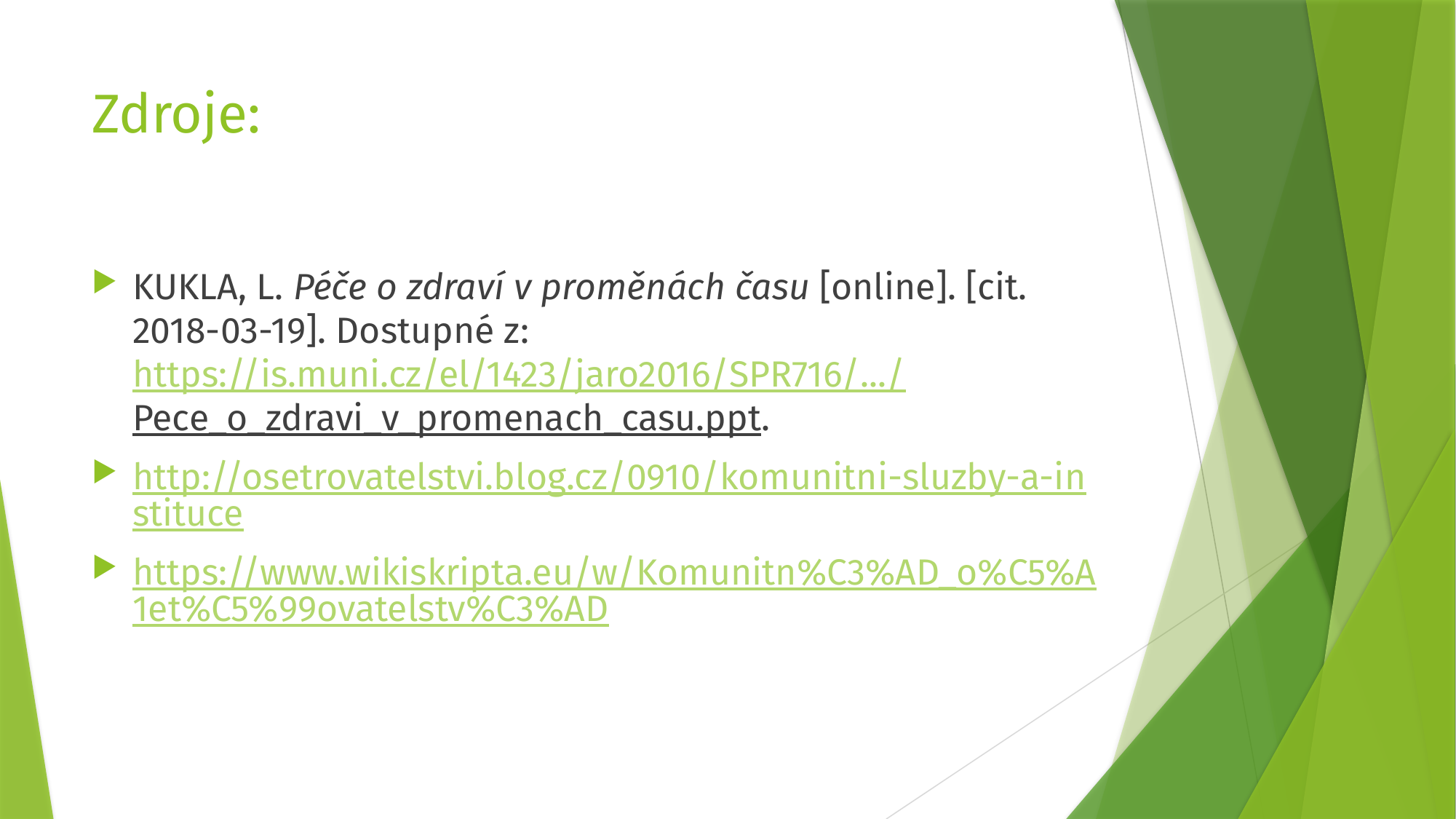

# Zdroje:
KUKLA, L. Péče o zdraví v proměnách času [online]. [cit. 2018-03-19]. Dostupné z: https://is.muni.cz/el/1423/jaro2016/SPR716/.../Pece_o_zdravi_v_promenach_casu.ppt.
http://osetrovatelstvi.blog.cz/0910/komunitni-sluzby-a-instituce
https://www.wikiskripta.eu/w/Komunitn%C3%AD_o%C5%A1et%C5%99ovatelstv%C3%AD